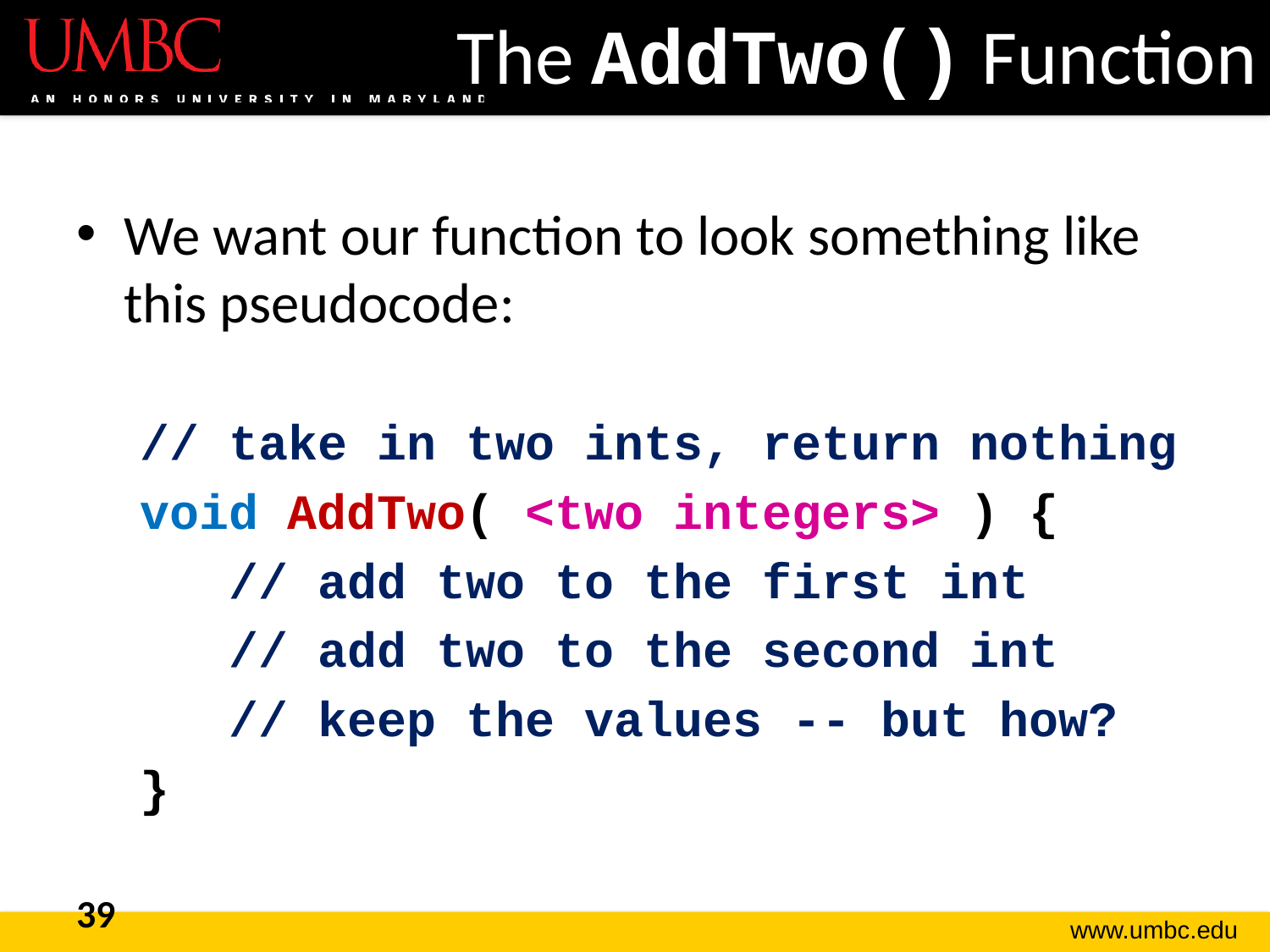

# The AddTwo() Function
We want our function to look something like this pseudocode:

// take in two ints, return nothing
void AddTwo( <two integers> ) {
   // add two to the first int
   // add two to the second int
   // keep the values -- but how?
}

39